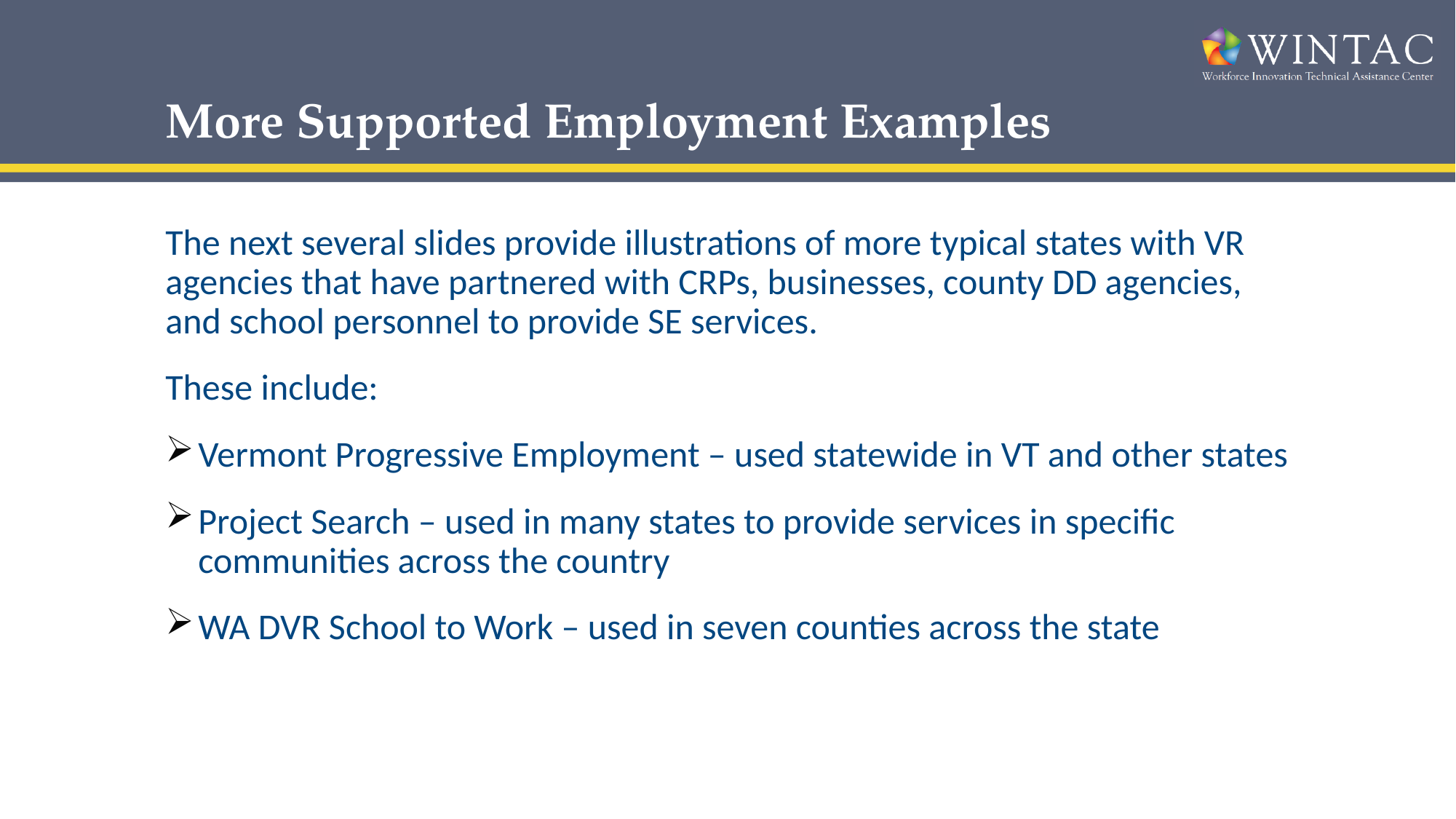

# More Supported Employment Examples
The next several slides provide illustrations of more typical states with VR agencies that have partnered with CRPs, businesses, county DD agencies, and school personnel to provide SE services.
These include:
Vermont Progressive Employment – used statewide in VT and other states
Project Search – used in many states to provide services in specific communities across the country
WA DVR School to Work – used in seven counties across the state